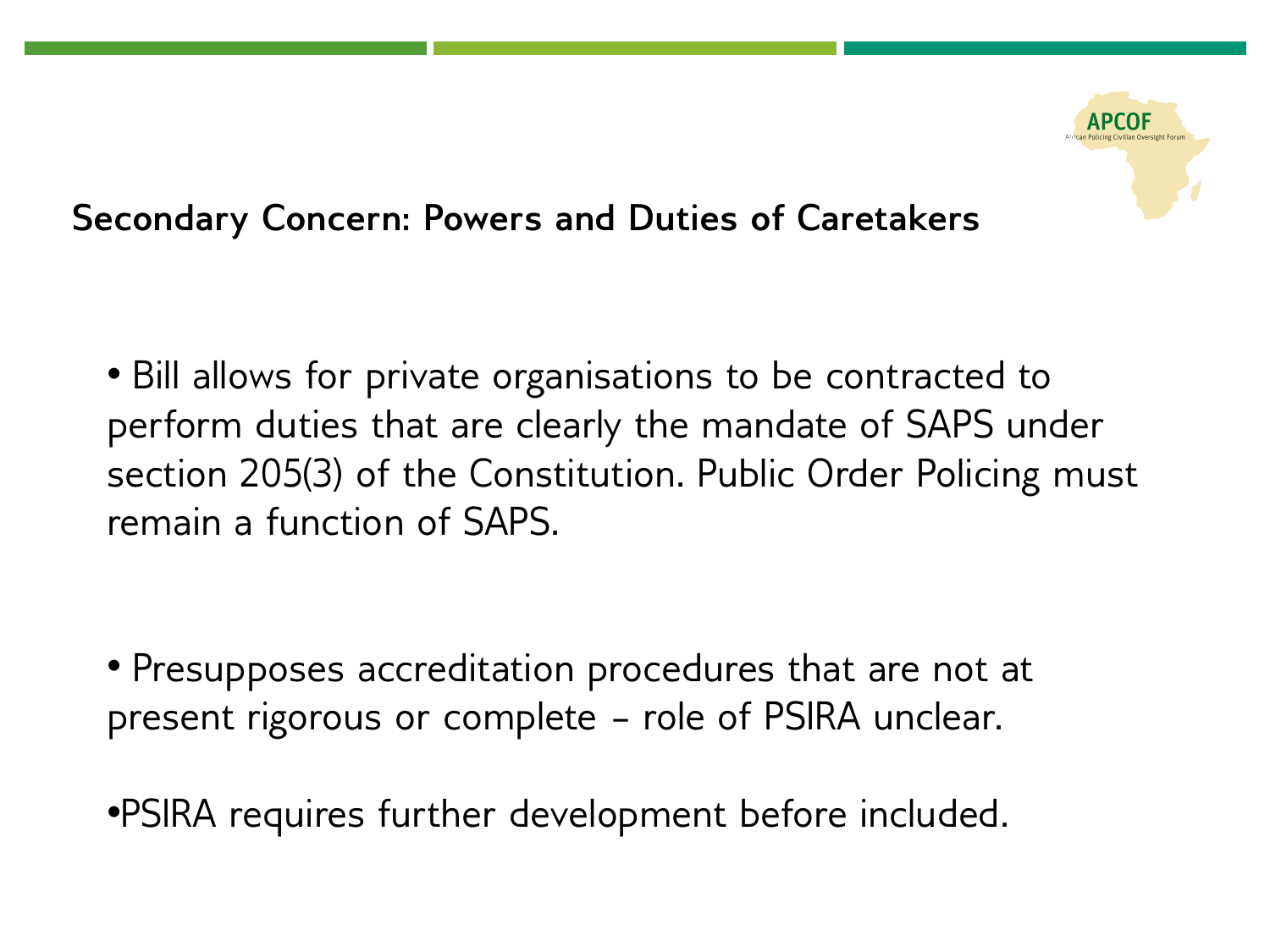

# Secondary Concern: Powers and Duties of Caretakers

 Bill allows for private organisations to be contracted to perform duties that are clearly the mandate of SAPS under section 205(3) of the Constitution. Public Order Policing must remain a function of SAPS.

 Presupposes accreditation procedures that are not at present rigorous or complete – role of PSIRA unclear.

PSIRA requires further development before included.